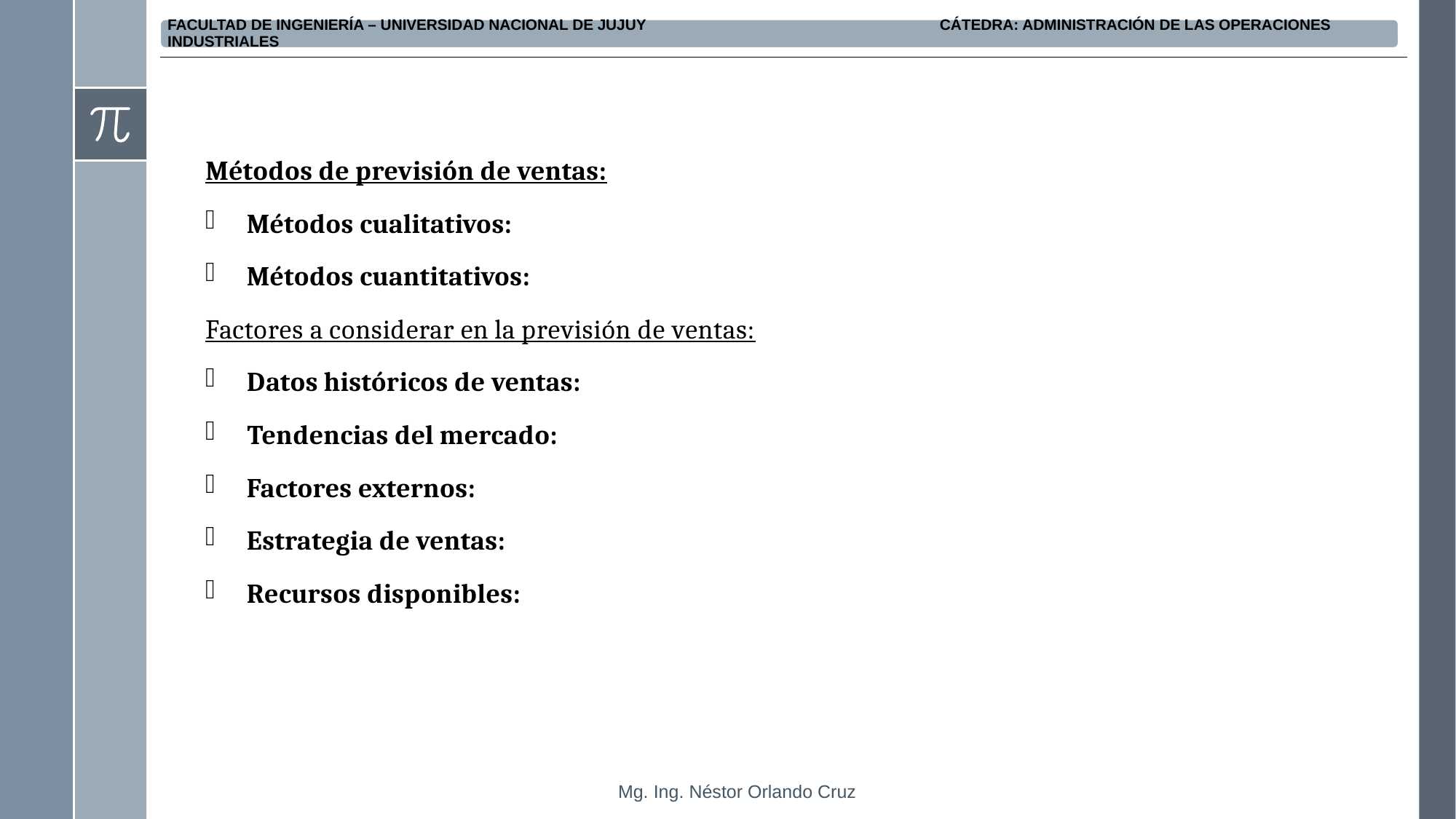

FACULTAD DE INGENIERÍA – UNIVERSIDAD NACIONAL DE JUJUY 		                            CÁTEDRA: ADMINISTRACIÓN DE LAS OPERACIONES INDUSTRIALES
Métodos de previsión de ventas:
Métodos cualitativos:
Métodos cuantitativos:
Factores a considerar en la previsión de ventas:
Datos históricos de ventas:
Tendencias del mercado:
Factores externos:
Estrategia de ventas:
Recursos disponibles:

Mg. Ing. Néstor Orlando Cruz